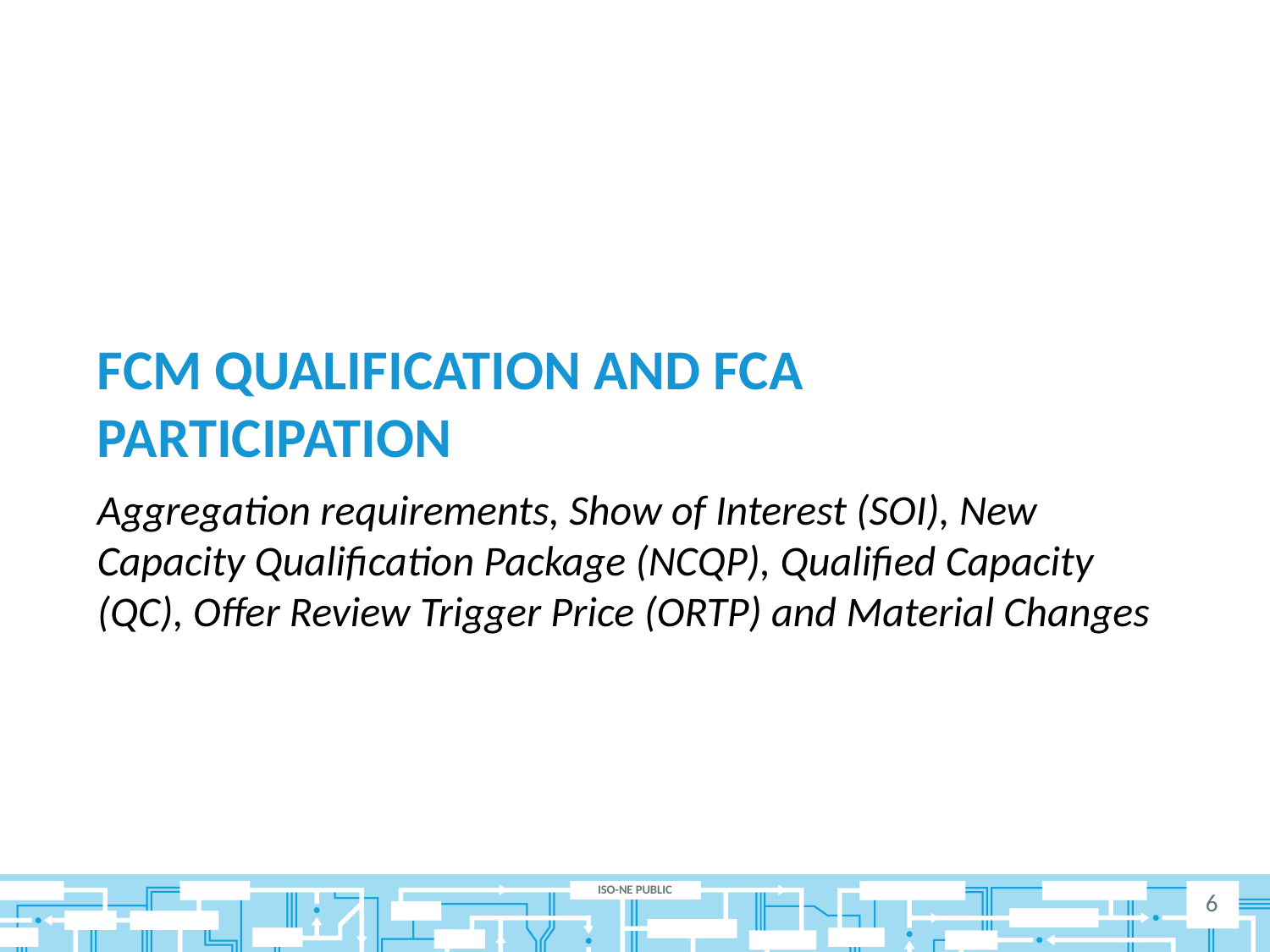

# FCM qualification and fca participation
Aggregation requirements, Show of Interest (SOI), New Capacity Qualification Package (NCQP), Qualified Capacity (QC), Offer Review Trigger Price (ORTP) and Material Changes
6